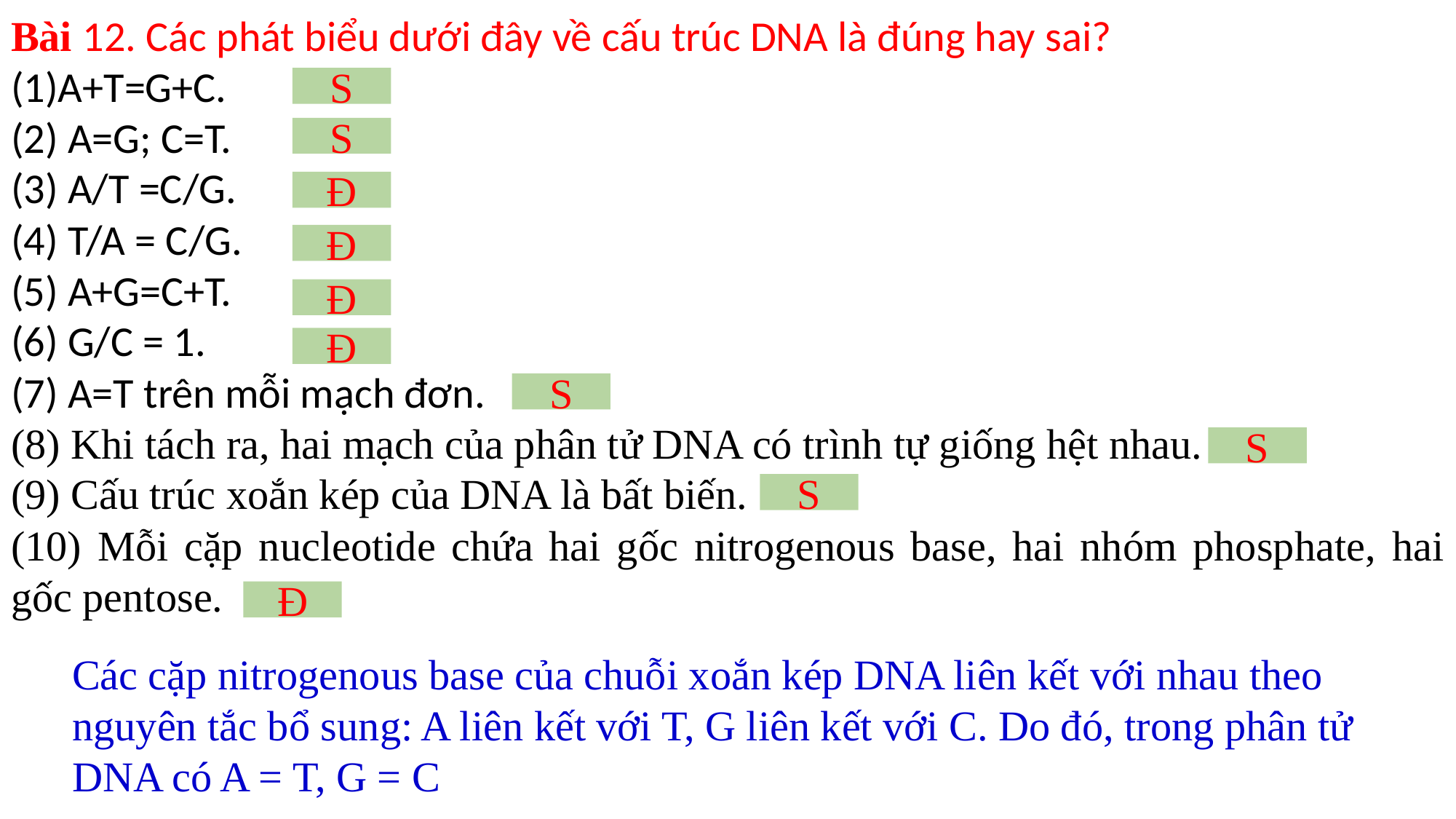

Bài 12. Các phát biểu dưới đây về cấu trúc DNA là đúng hay sai?
(1)A+T=G+C.
(2) A=G; C=T.
(3) A/T =C/G.
(4) T/A = C/G.
(5) A+G=C+T.
(6) G/C = 1.
(7) A=T trên mỗi mạch đơn.
(8) Khi tách ra, hai mạch của phân tử DNA có trình tự giống hệt nhau.
(9) Cấu trúc xoắn kép của DNA là bất biến.
(10) Mỗi cặp nucleotide chứa hai gốc nitrogenous base, hai nhóm phosphate, hai gốc pentose.
S
S
Đ
Đ
Đ
Đ
S
S
S
Đ
Các cặp nitrogenous base của chuỗi xoắn kép DNA liên kết với nhau theo nguyên tắc bổ sung: A liên kết với T, G liên kết với C. Do đó, trong phân tử DNA có A = T, G = C